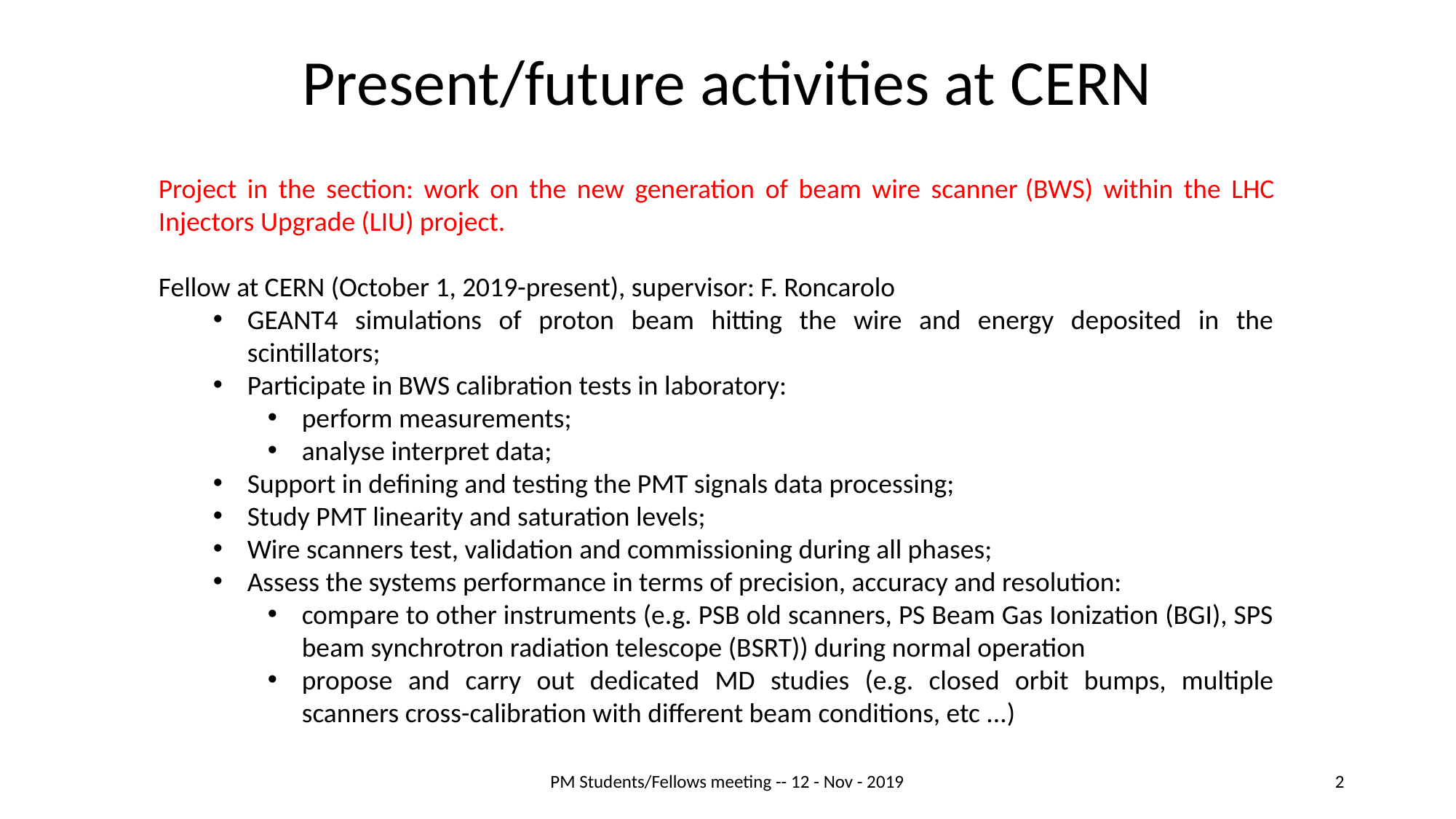

# Present/future activities at CERN
Project in the section: work on the new generation of beam wire scanner (BWS) within the LHC Injectors Upgrade (LIU) project.

Fellow at CERN (October 1, 2019-present), supervisor: F. Roncarolo
GEANT4 simulations of proton beam hitting the wire and energy deposited in the scintillators;
Participate in BWS calibration tests in laboratory:
perform measurements;
analyse interpret data;
Support in defining and testing the PMT signals data processing;
Study PMT linearity and saturation levels;
Wire scanners test, validation and commissioning during all phases;
Assess the systems performance in terms of precision, accuracy and resolution:
compare to other instruments (e.g. PSB old scanners, PS Beam Gas Ionization (BGI), SPS beam synchrotron radiation telescope (BSRT)) during normal operation
propose and carry out dedicated MD studies (e.g. closed orbit bumps, multiple scanners cross-calibration with different beam conditions, etc ...)
PM Students/Fellows meeting -- 12 - Nov - 2019
2